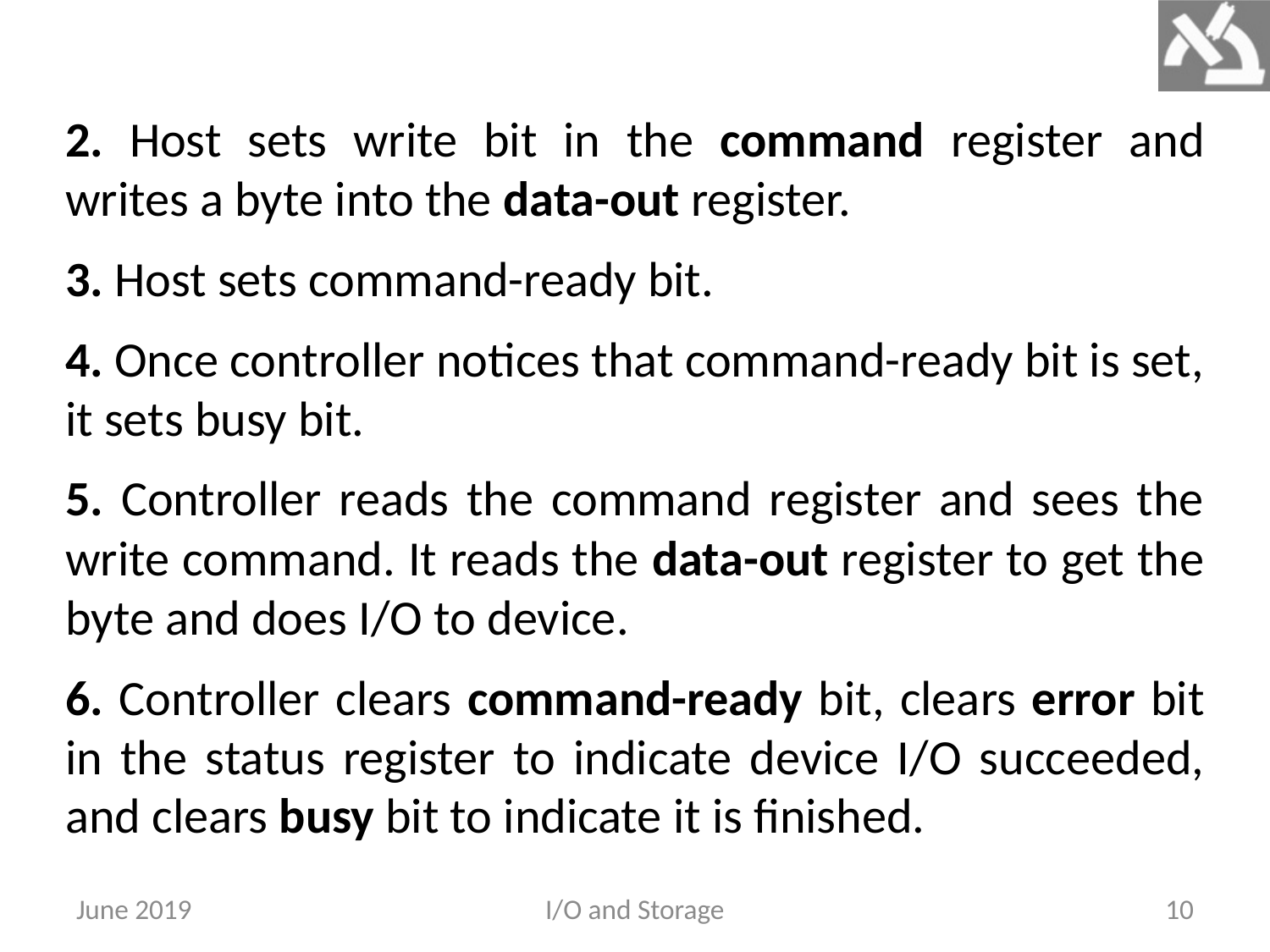

2. Host sets write bit in the command register and writes a byte into the data-out register.
3. Host sets command-ready bit.
4. Once controller notices that command-ready bit is set, it sets busy bit.
5. Controller reads the command register and sees the write command. It reads the data-out register to get the byte and does I/O to device.
6. Controller clears command-ready bit, clears error bit in the status register to indicate device I/O succeeded, and clears busy bit to indicate it is finished.
June 2019
I/O and Storage
10